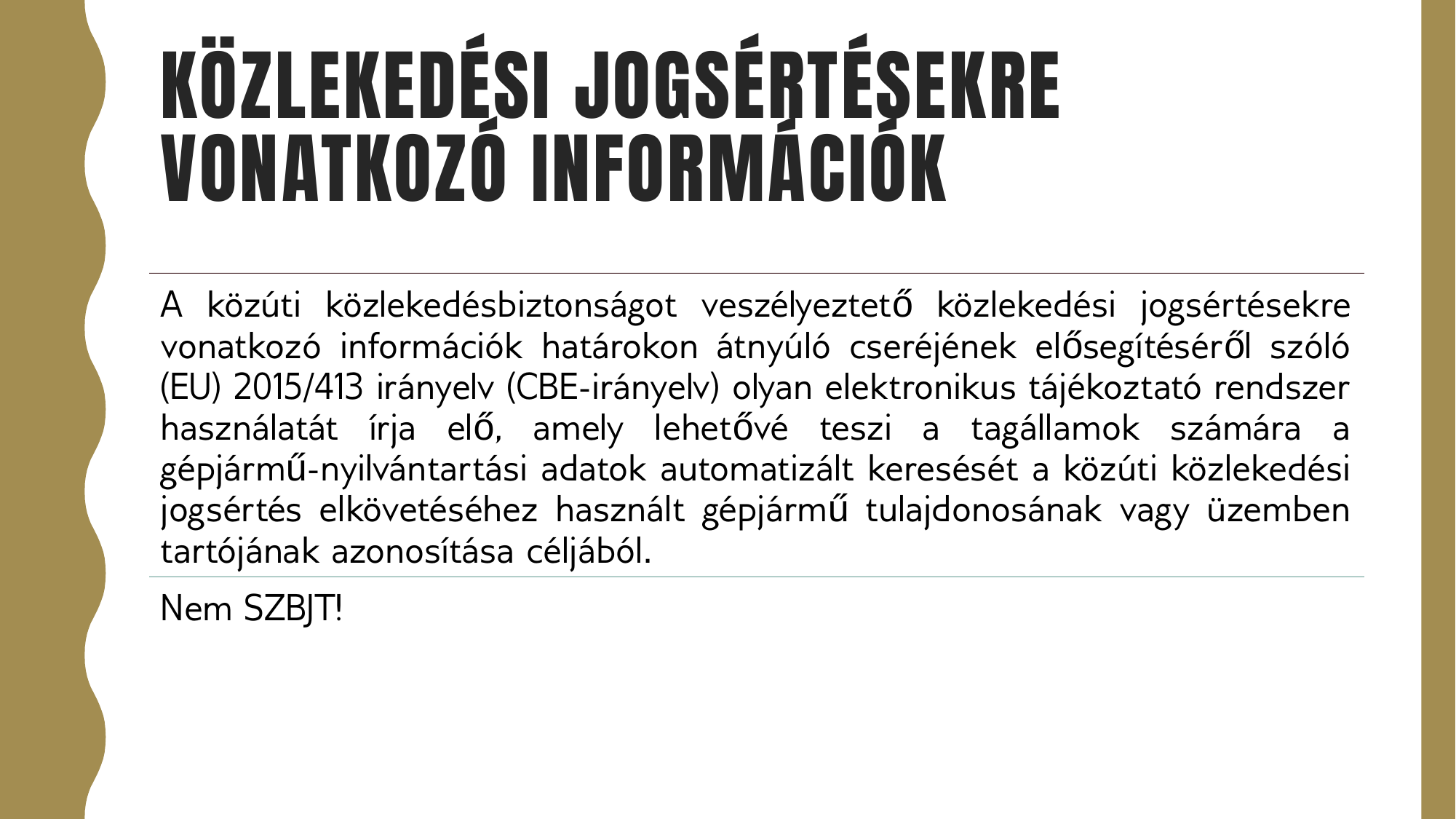

# Közlekedési jogsértésekre vonatkozó információk
A közúti közlekedésbiztonságot veszélyeztető közlekedési jogsértésekre vonatkozó információk határokon átnyúló cseréjének elősegítéséről szóló (EU) 2015/413 irányelv (CBE-irányelv) olyan elektronikus tájékoztató rendszer használatát írja elő, amely lehetővé teszi a tagállamok számára a gépjármű-nyilvántartási adatok automatizált keresését a közúti közlekedési jogsértés elkövetéséhez használt gépjármű tulajdonosának vagy üzemben tartójának azonosítása céljából.
Nem SZBJT!